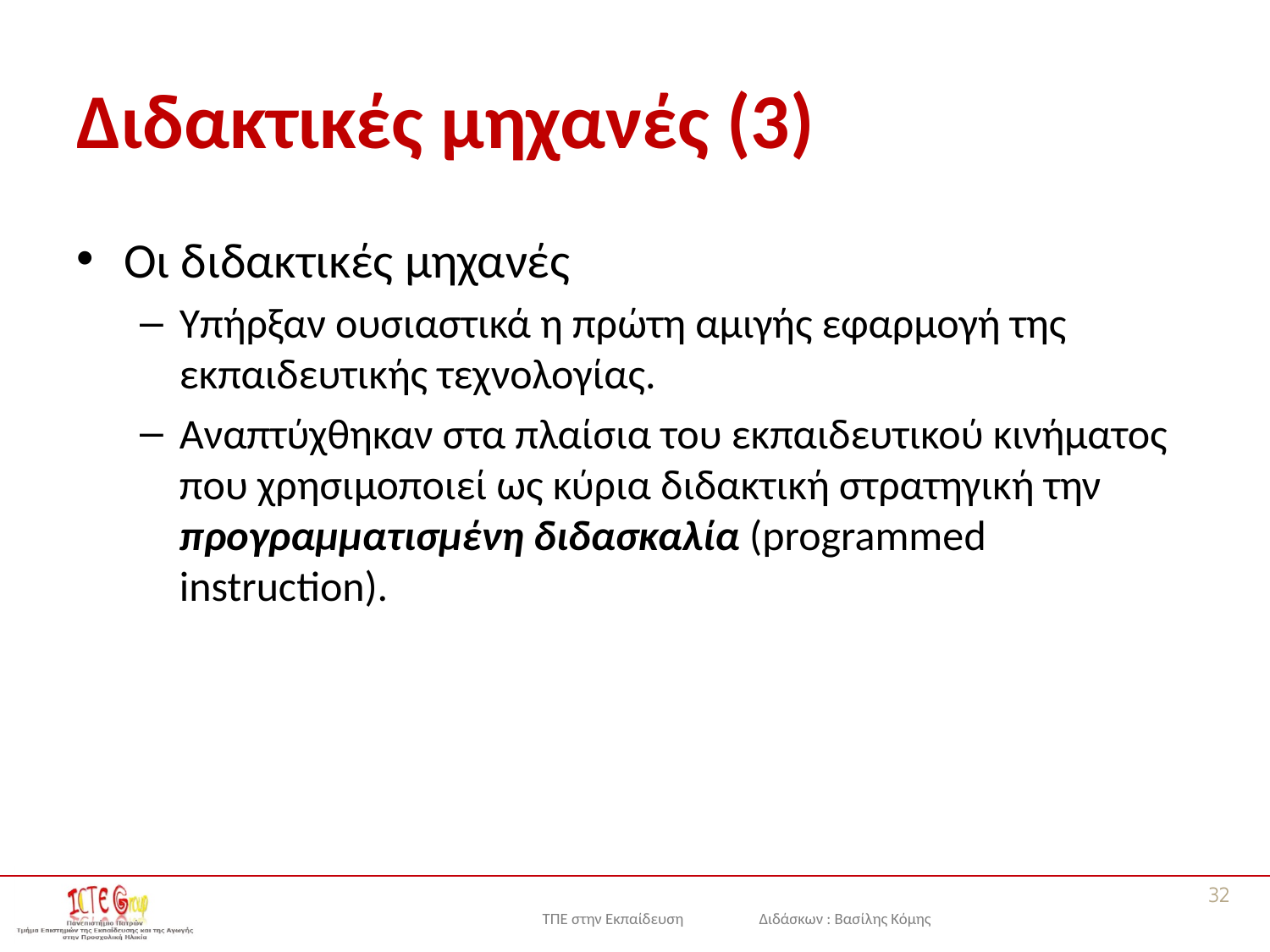

# Διδακτικές μηχανές (3)
Οι διδακτικές μηχανές
Υπήρξαν ουσιαστικά η πρώτη αμιγής εφαρμογή της εκπαιδευτικής τεχνολογίας.
Αναπτύχθηκαν στα πλαίσια του εκπαιδευτικού κινήματος που χρησιμοποιεί ως κύρια διδακτική στρατηγική την προγραμματισμένη διδασκαλία (programmed instruction).

32